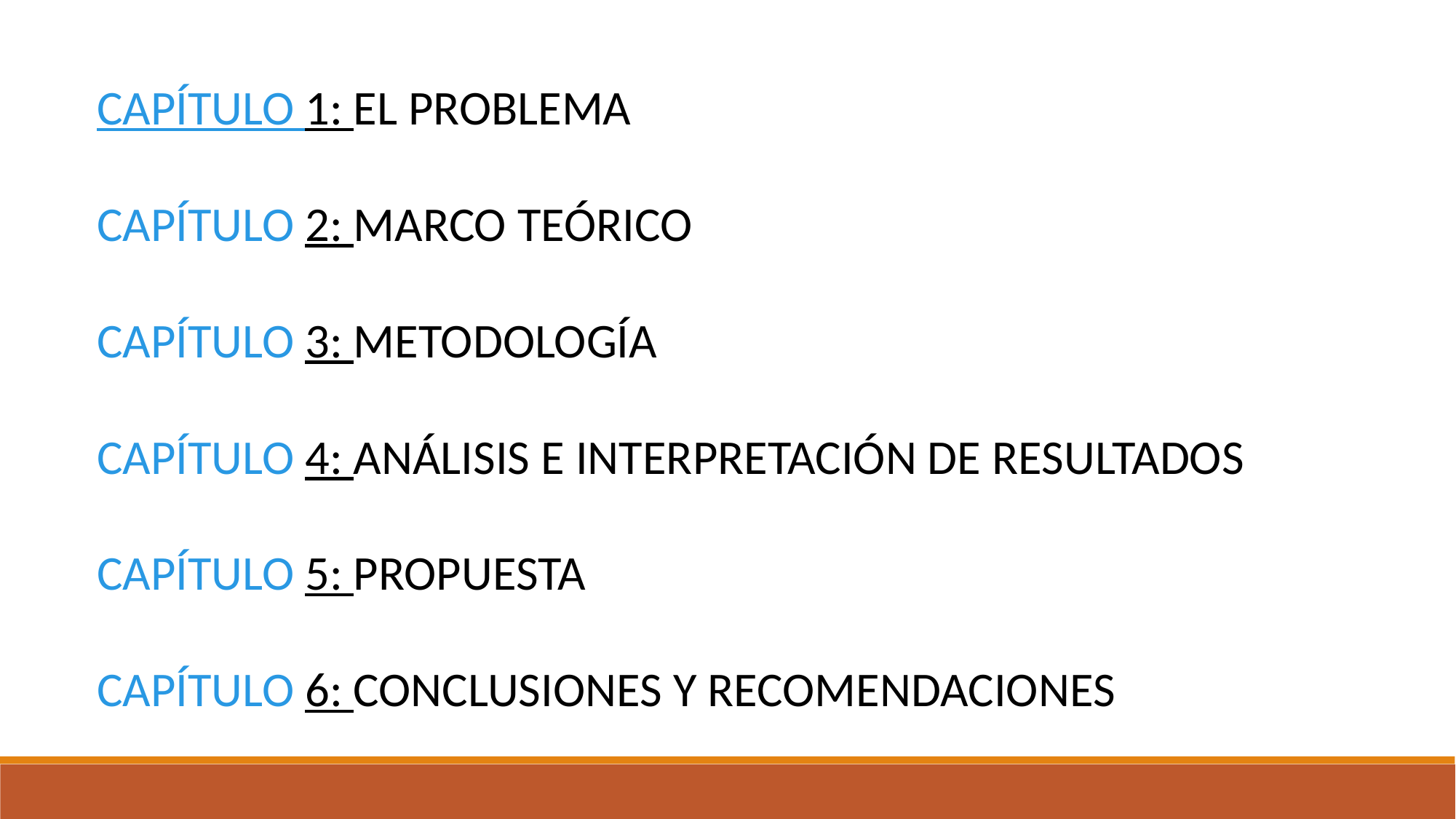

CAPÍTULO 1: EL PROBLEMA
CAPÍTULO 2: MARCO TEÓRICO
CAPÍTULO 3: METODOLOGÍA
CAPÍTULO 4: ANÁLISIS E INTERPRETACIÓN DE RESULTADOS
CAPÍTULO 5: PROPUESTA
CAPÍTULO 6: CONCLUSIONES Y RECOMENDACIONES